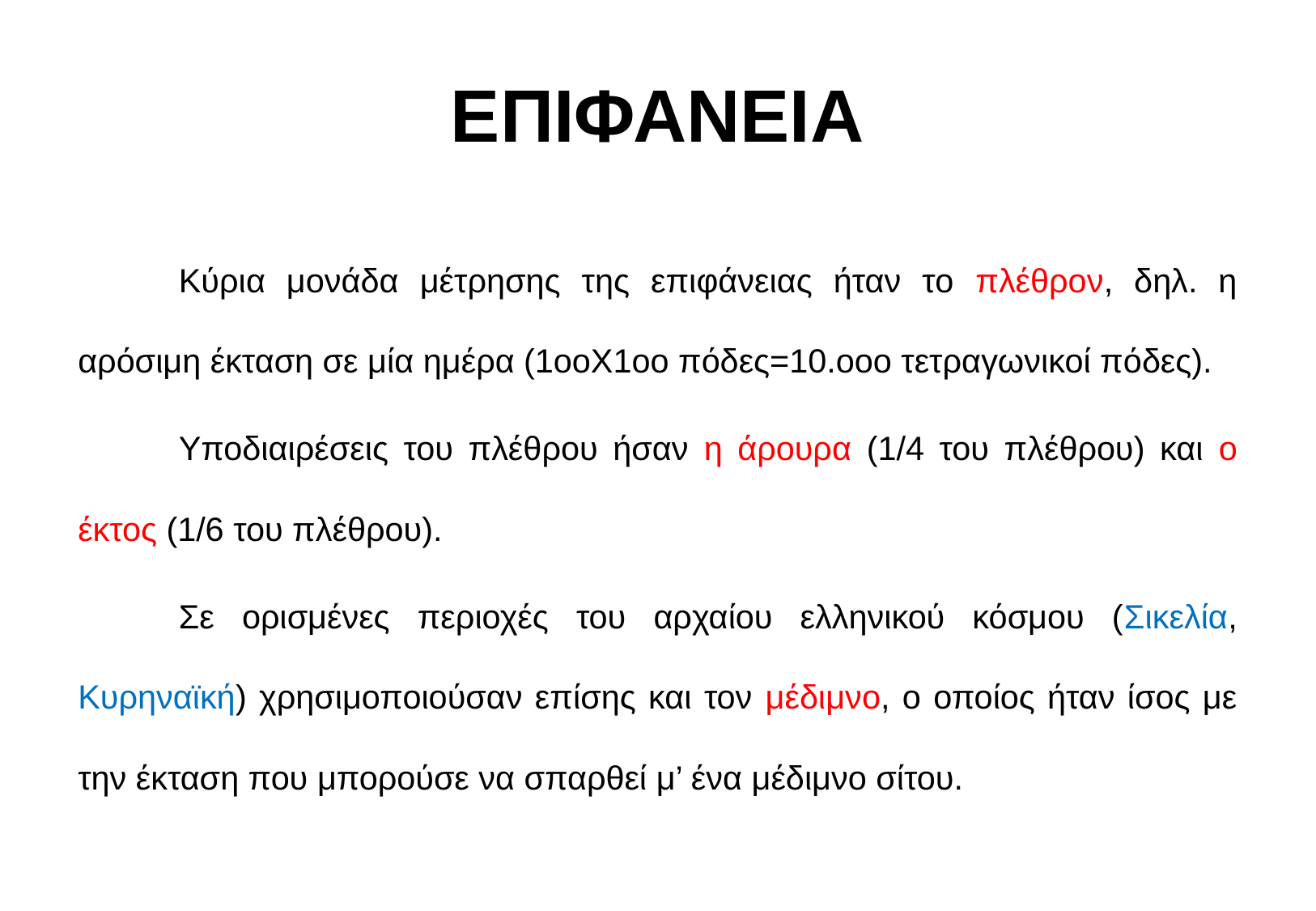

# ΕΠΙΦΑΝΕΙΑ
	Κύρια μονάδα μέτρησης της επιφάνειας ήταν το πλέθρον, δηλ. η αρόσιμη έκταση σε μία ημέρα (1οοΧ1οο πόδες=10.οοο τετραγωνικοί πόδες).
	Υποδιαιρέσεις του πλέθρου ήσαν η άρουρα (1/4 του πλέθρου) και ο έκτος (1/6 του πλέθρου).
	Σε ορισμένες περιοχές του αρχαίου ελληνικού κόσμου (Σικελία, Κυρηναϊκή) χρησιμοποιούσαν επίσης και τον μέδιμνο, ο οποίος ήταν ίσος με την έκταση που μπορούσε να σπαρθεί μ’ ένα μέδιμνο σίτου.